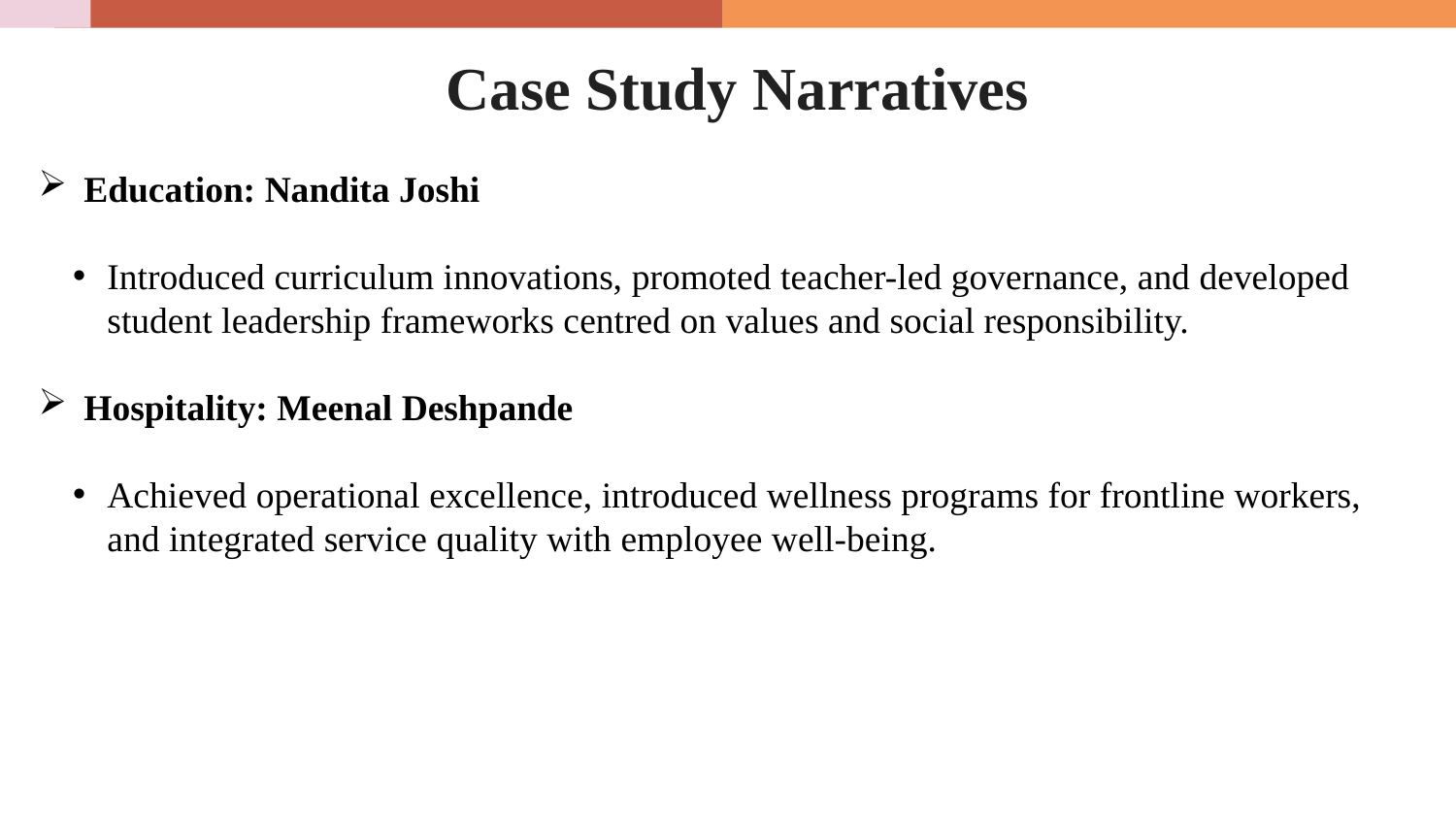

# Case Study Narratives
Education: Nandita Joshi

Introduced curriculum innovations, promoted teacher-led governance, and developed student leadership frameworks centred on values and social responsibility.

Hospitality: Meenal Deshpande

Achieved operational excellence, introduced wellness programs for frontline workers, and integrated service quality with employee well-being.